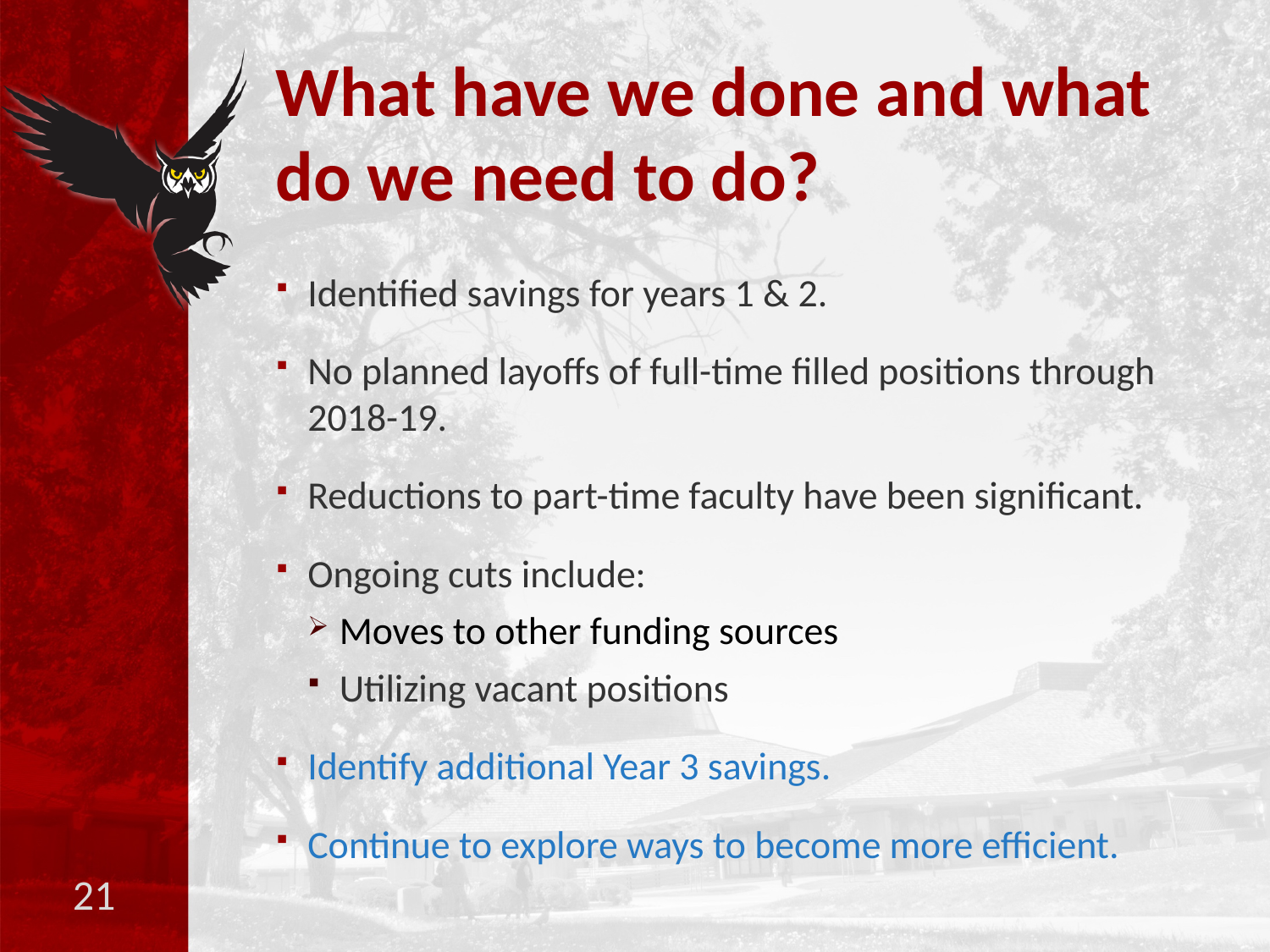

# What have we done and what do we need to do?
Identified savings for years 1 & 2.
No planned layoffs of full-time filled positions through 2018-19.
Reductions to part-time faculty have been significant.
Ongoing cuts include:
Moves to other funding sources
Utilizing vacant positions
Identify additional Year 3 savings.
Continue to explore ways to become more efficient.